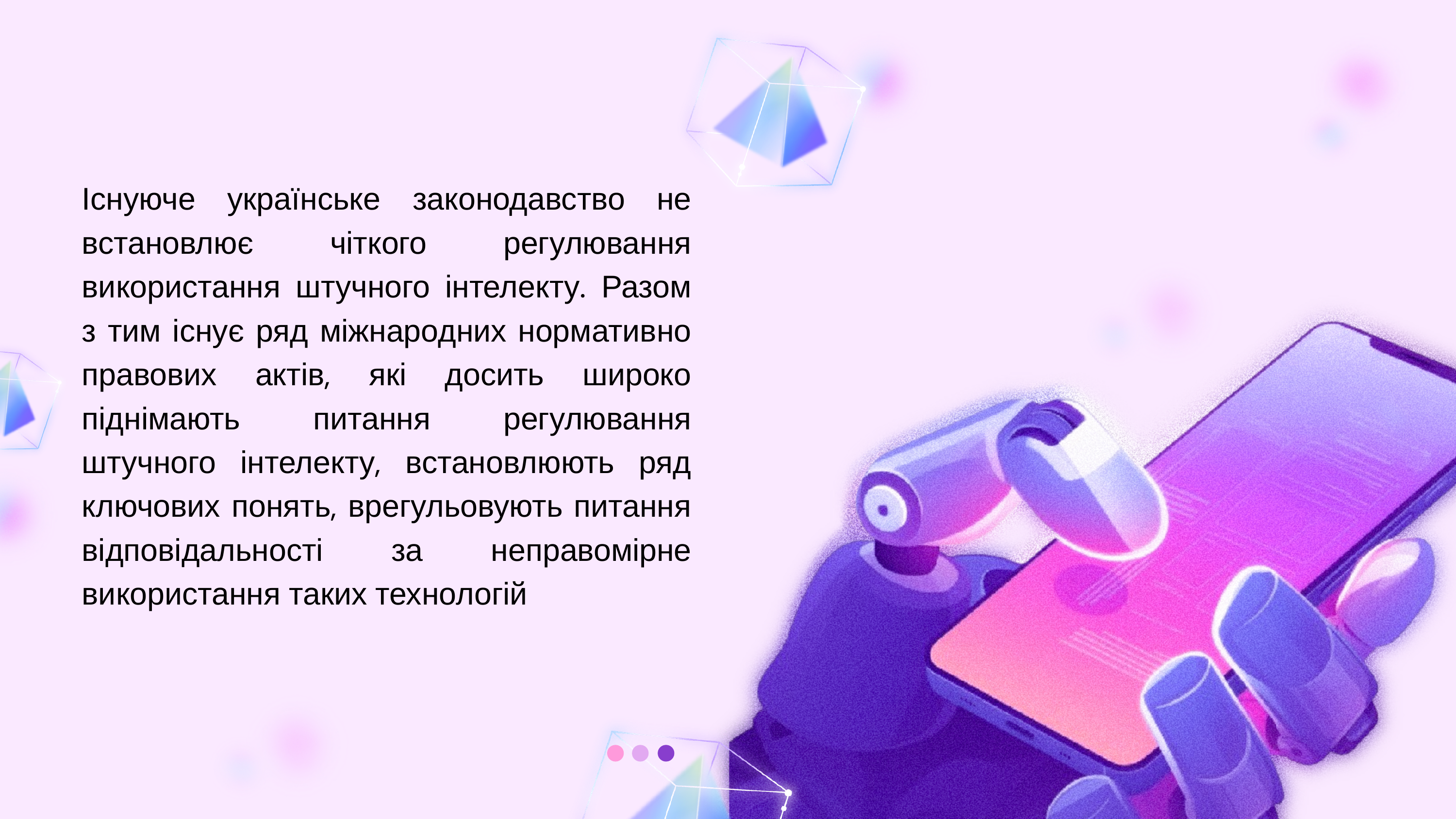

Існуюче українське законодавство не встановлює чіткого регулювання використання штучного інтелекту. Разом з тим існує ряд міжнародних нормативно правових актів, які досить широко піднімають питання регулювання штучного інтелекту, встановлюють ряд ключових понять, врегульовують питання відповідальності за неправомірне використання таких технологій